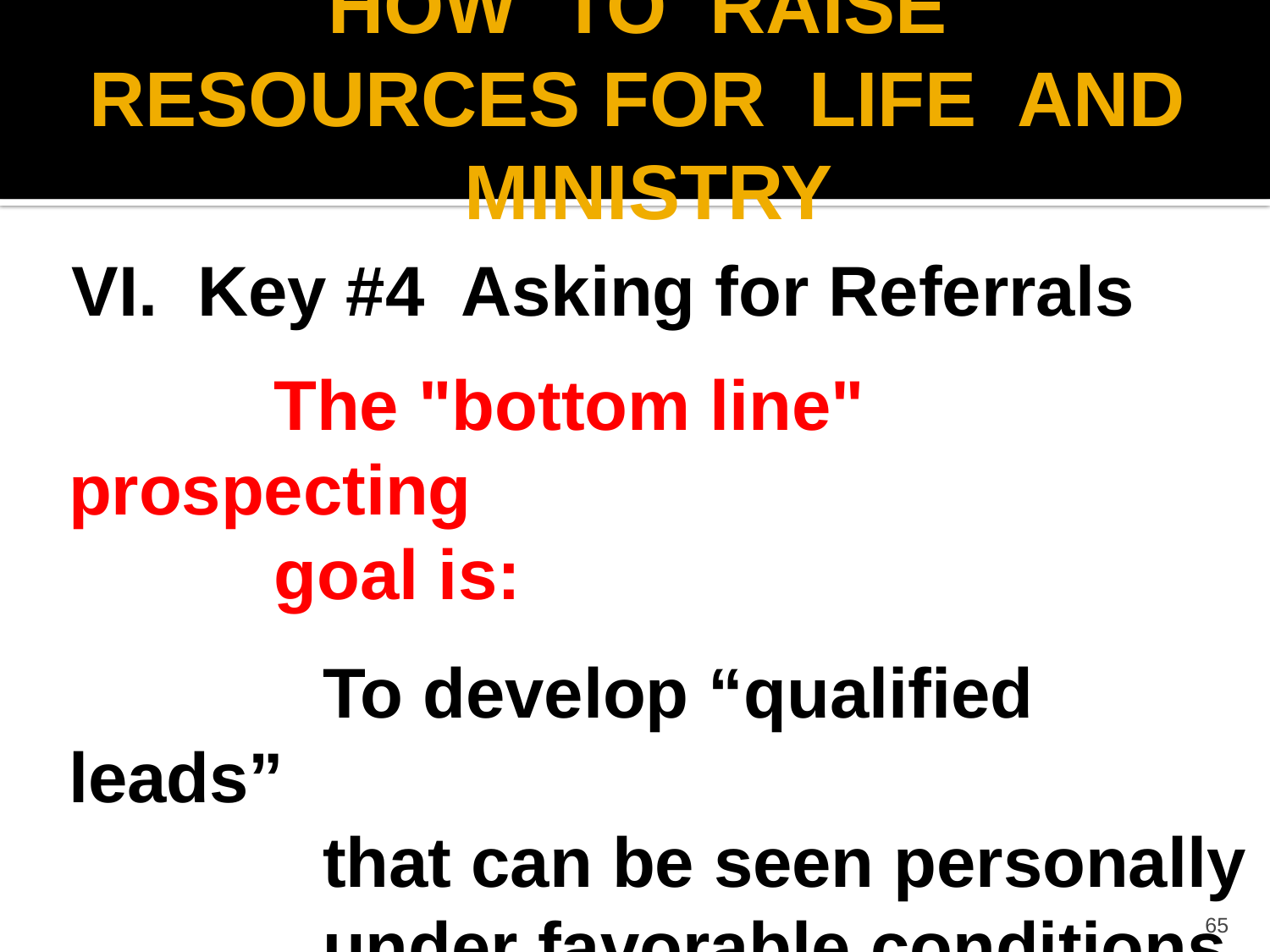

# HOW  TO  RAISE  RESOURCES FOR  LIFE  AND  MINISTRY
VI.  Key #4  Asking for Referrals

		     The "bottom line" prospecting
		    goal is:

			To develop “qualified leads”
			that can be seen personally
			under favorable conditions.

65